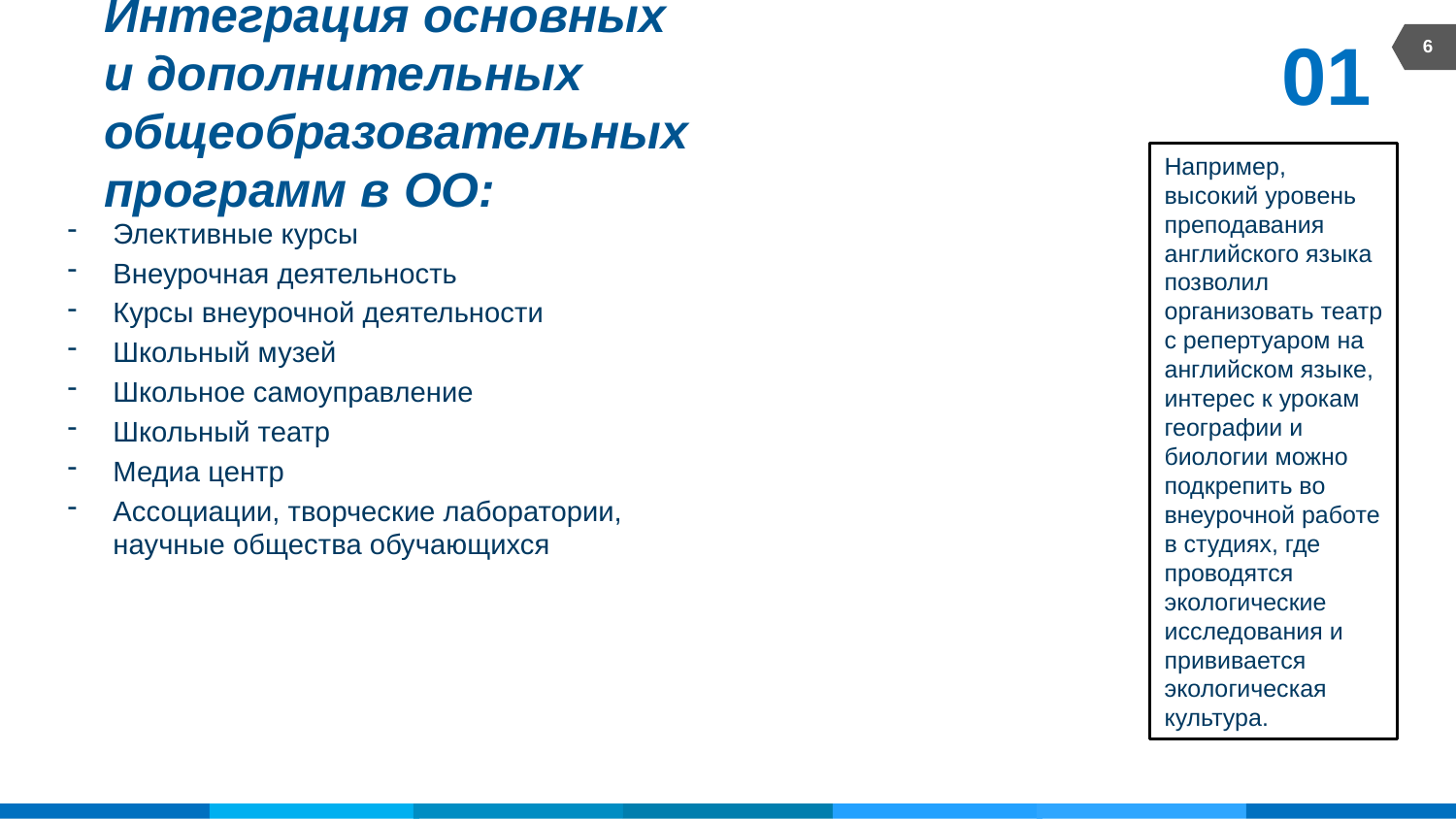

01
6
# Интеграция основных и дополнительных общеобразовательных программ в ОО:
Например, высокий уровень преподавания английского языка позволил организовать театр с репертуаром на английском языке, интерес к урокам географии и биологии можно подкрепить во внеурочной работе в студиях, где проводятся экологические исследования и прививается экологическая культура.
Элективные курсы
Внеурочная деятельность
Курсы внеурочной деятельности
Школьный музей
Школьное самоуправление
Школьный театр
Медиа центр
Ассоциации, творческие лаборатории, научные общества обучающихся